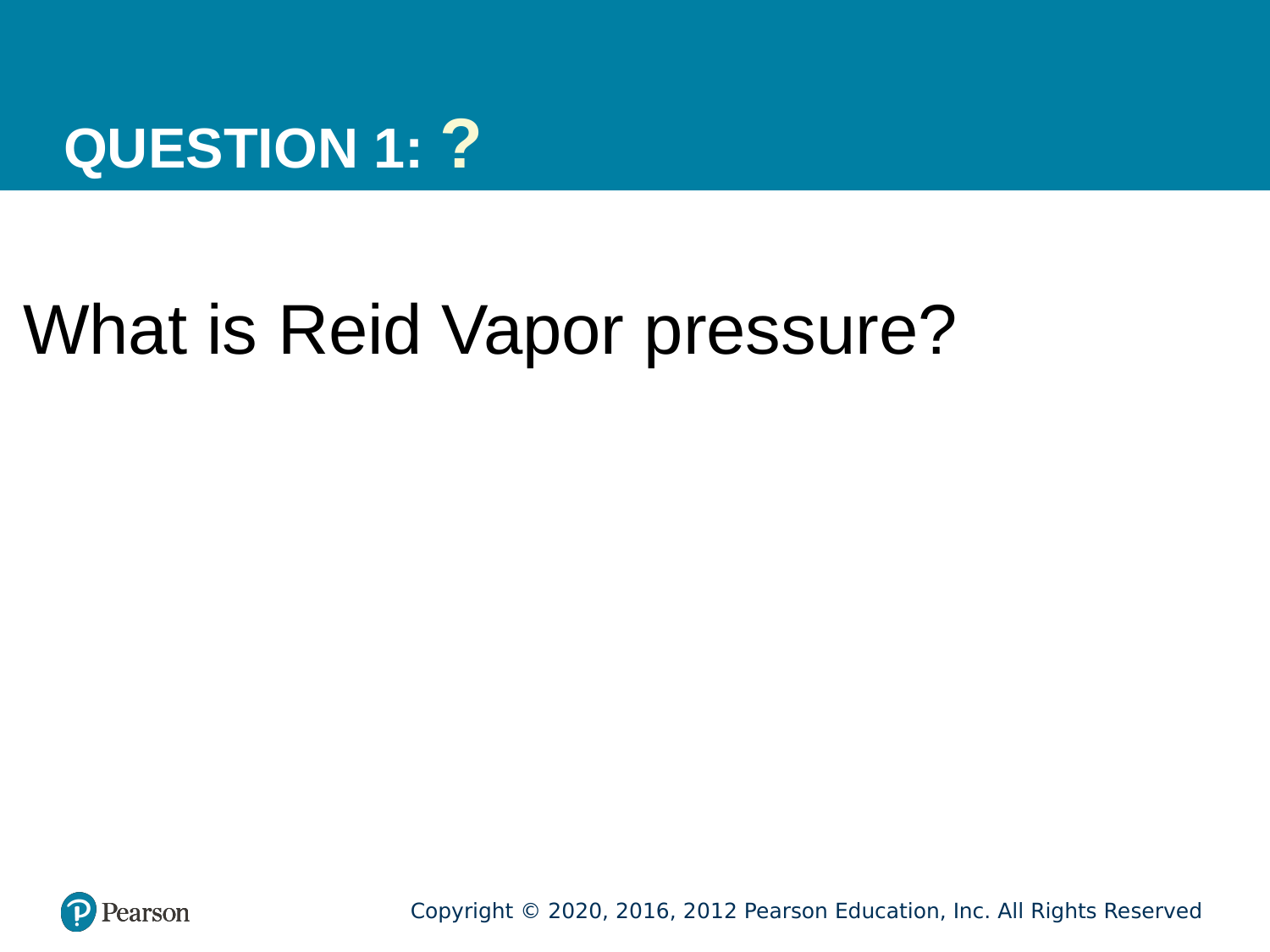

# QUESTION 1: ?
What is Reid Vapor pressure?